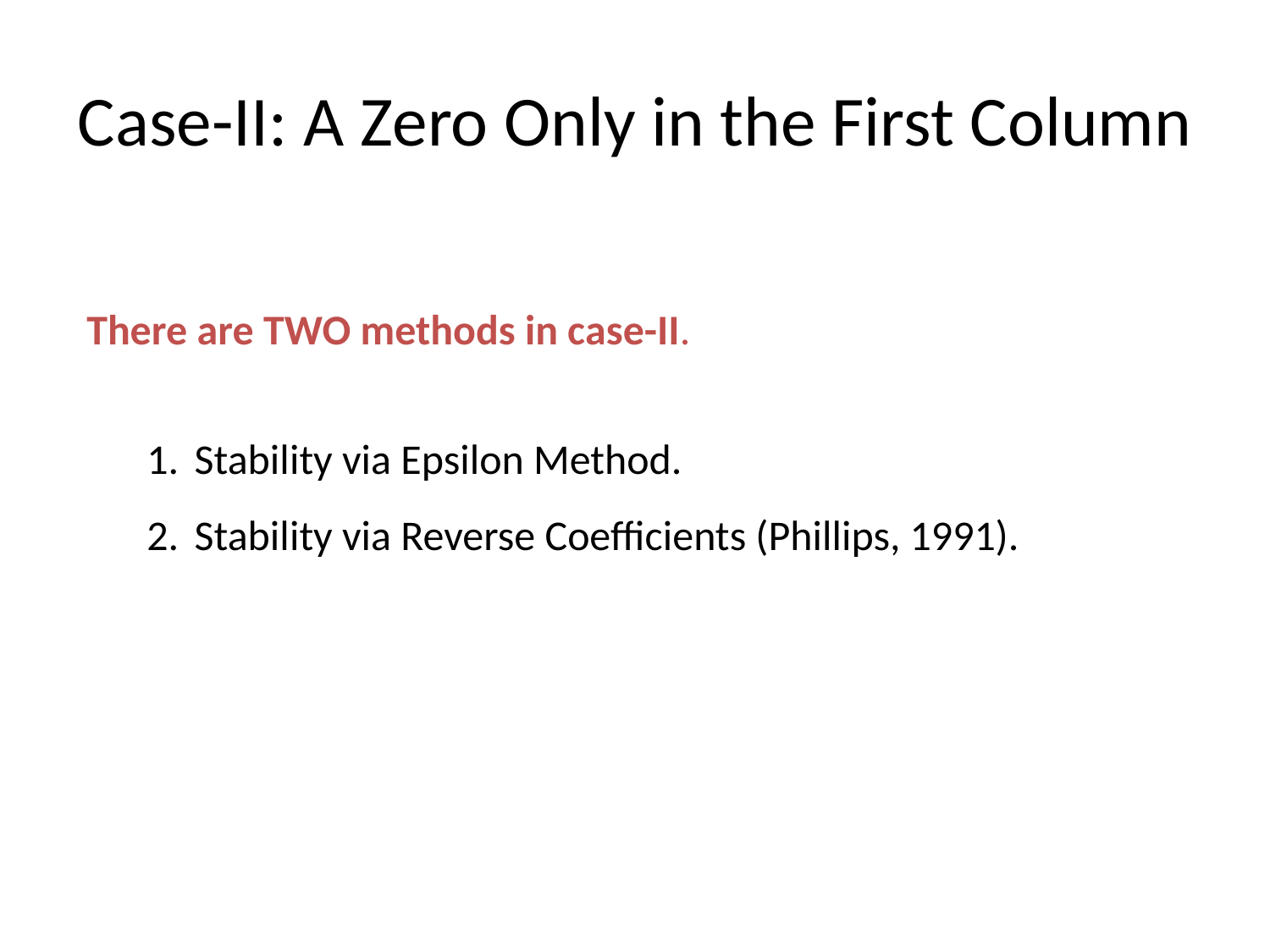

# Case-II: A Zero Only in the First Column
There are TWO methods in case-II.
Stability via Epsilon Method.
Stability via Reverse Coefficients (Phillips, 1991).